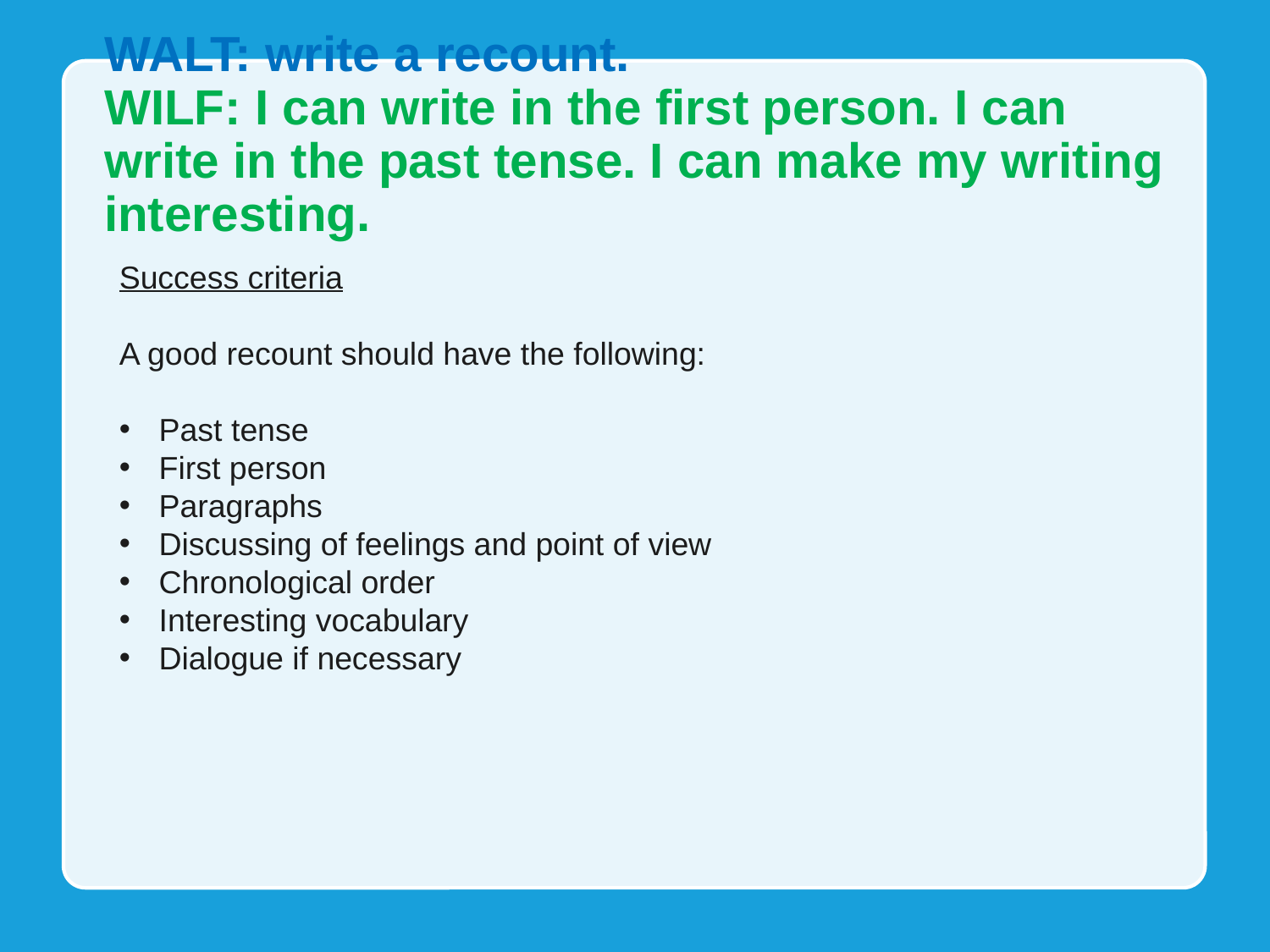

# WALT: write a recount. WILF: I can write in the first person. I can write in the past tense. I can make my writing interesting.
Success criteria

A good recount should have the following:

Past tense
First person
Paragraphs
Discussing of feelings and point of view
Chronological order
Interesting vocabulary
Dialogue if necessary